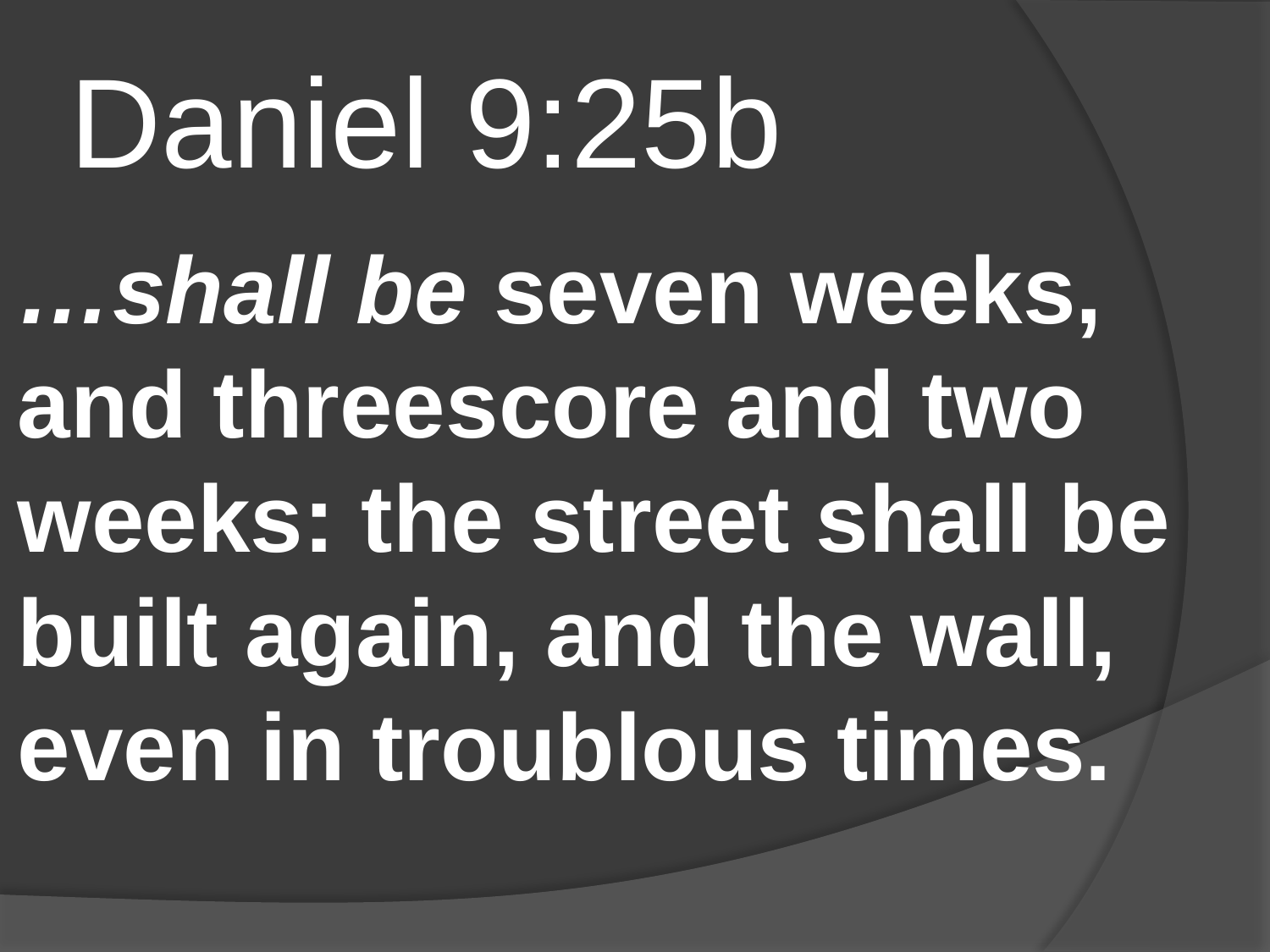

# Daniel 9:25b
…shall be seven weeks, and threescore and two weeks: the street shall be built again, and the wall, even in troublous times.